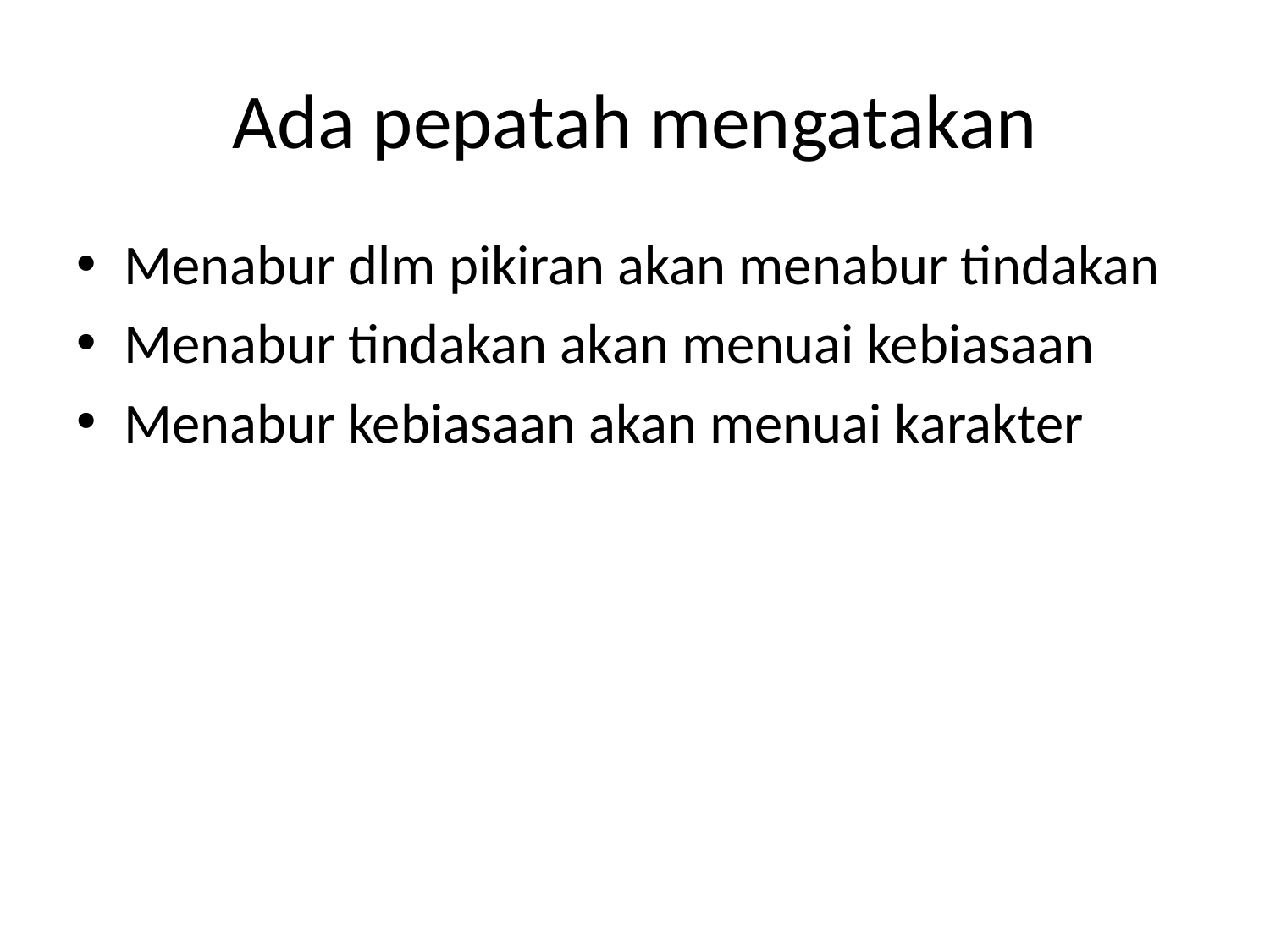

# Ada pepatah mengatakan
Menabur dlm pikiran akan menabur tindakan
Menabur tindakan akan menuai kebiasaan
Menabur kebiasaan akan menuai karakter